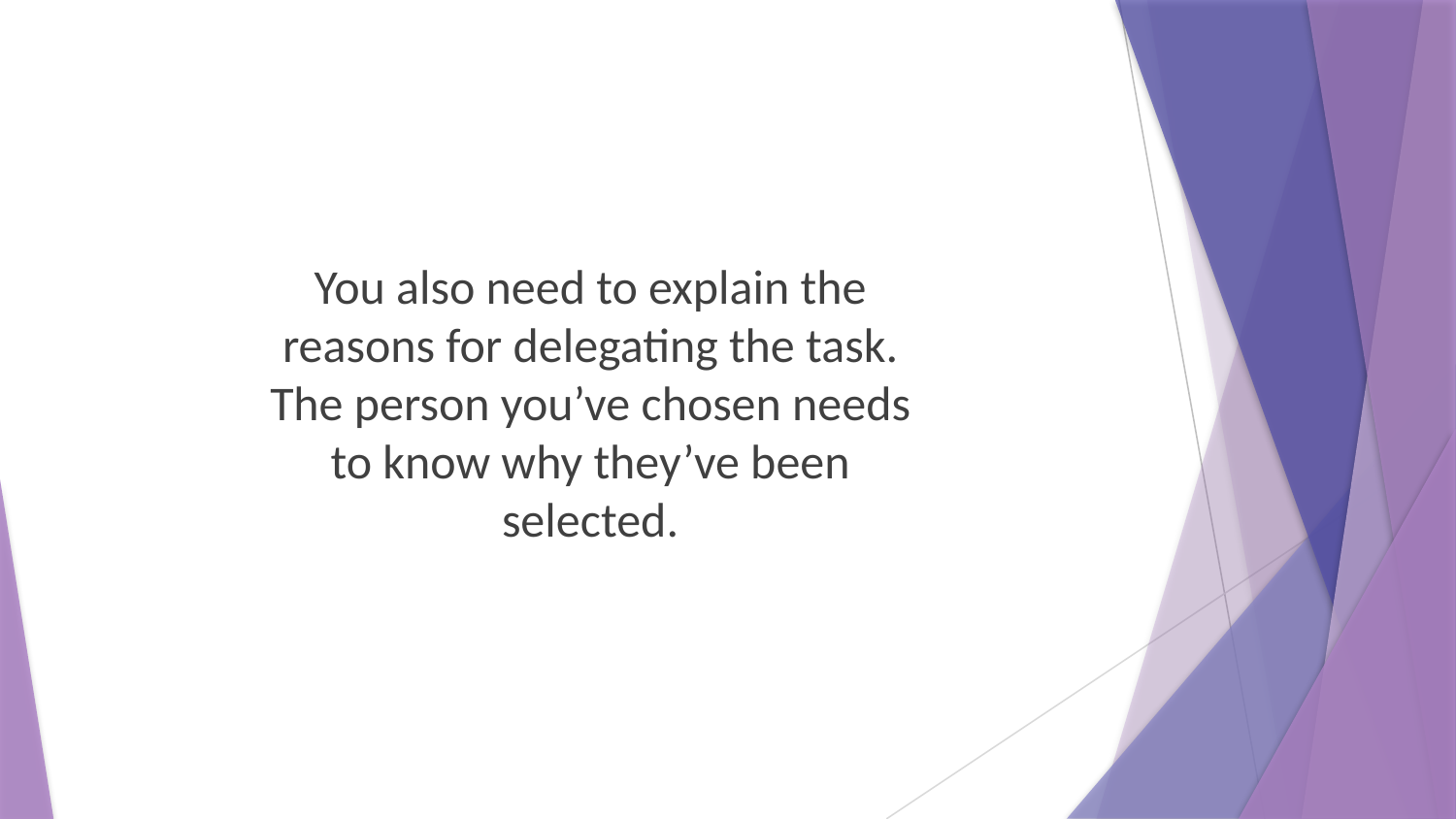

You also need to explain the reasons for delegating the task. The person you’ve chosen needs to know why they’ve been selected.